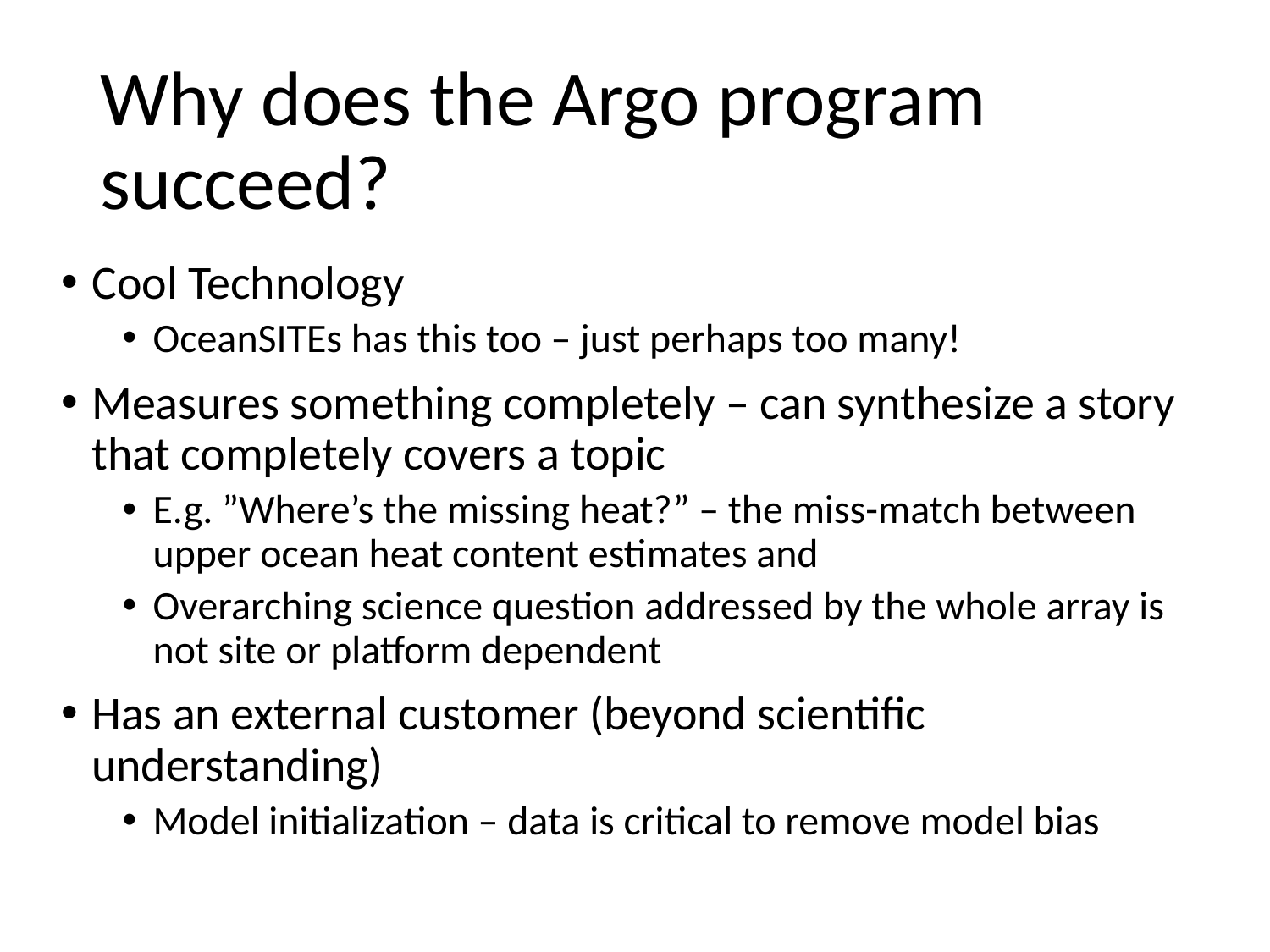

# Why does the Argo program succeed?
Cool Technology
OceanSITEs has this too – just perhaps too many!
Measures something completely – can synthesize a story that completely covers a topic
E.g. ”Where’s the missing heat?” – the miss-match between upper ocean heat content estimates and
Overarching science question addressed by the whole array is not site or platform dependent
Has an external customer (beyond scientific understanding)
Model initialization – data is critical to remove model bias